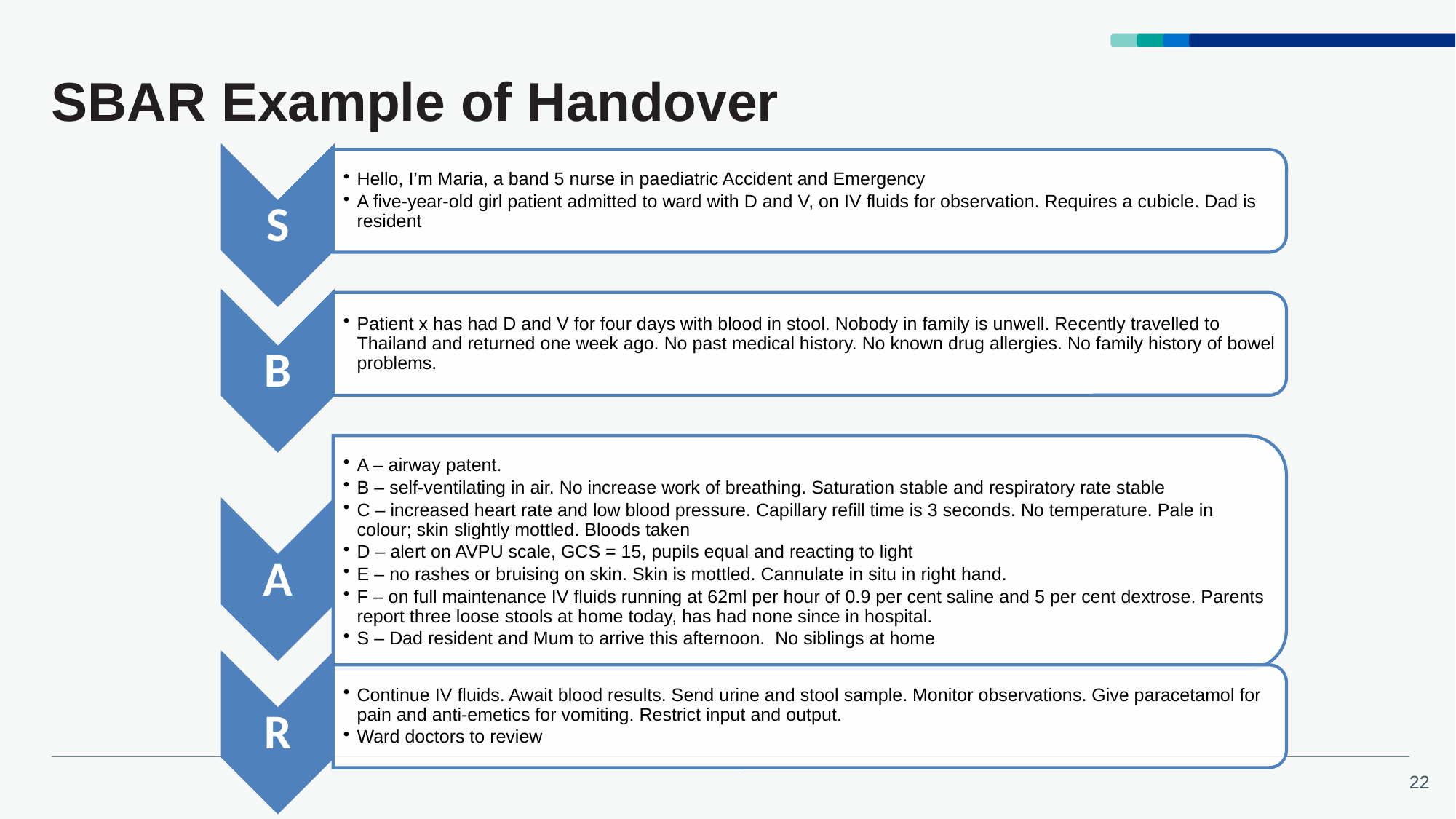

# SBAR Example of Handover
S
Hello, I’m Maria, a band 5 nurse in paediatric Accident and Emergency
A five-year-old girl patient admitted to ward with D and V, on IV fluids for observation. Requires a cubicle. Dad is resident
B
Patient x has had D and V for four days with blood in stool. Nobody in family is unwell. Recently travelled to Thailand and returned one week ago. No past medical history. No known drug allergies. No family history of bowel problems.
A
A – airway patent.
B – self-ventilating in air. No increase work of breathing. Saturation stable and respiratory rate stable
C – increased heart rate and low blood pressure. Capillary refill time is 3 seconds. No temperature. Pale in colour; skin slightly mottled. Bloods taken
D – alert on AVPU scale, GCS = 15, pupils equal and reacting to light
E – no rashes or bruising on skin. Skin is mottled. Cannulate in situ in right hand.
F – on full maintenance IV fluids running at 62ml per hour of 0.9 per cent saline and 5 per cent dextrose. Parents report three loose stools at home today, has had none since in hospital.
S – Dad resident and Mum to arrive this afternoon.  No siblings at home
R
Continue IV fluids. Await blood results. Send urine and stool sample. Monitor observations. Give paracetamol for pain and anti-emetics for vomiting. Restrict input and output.
Ward doctors to review